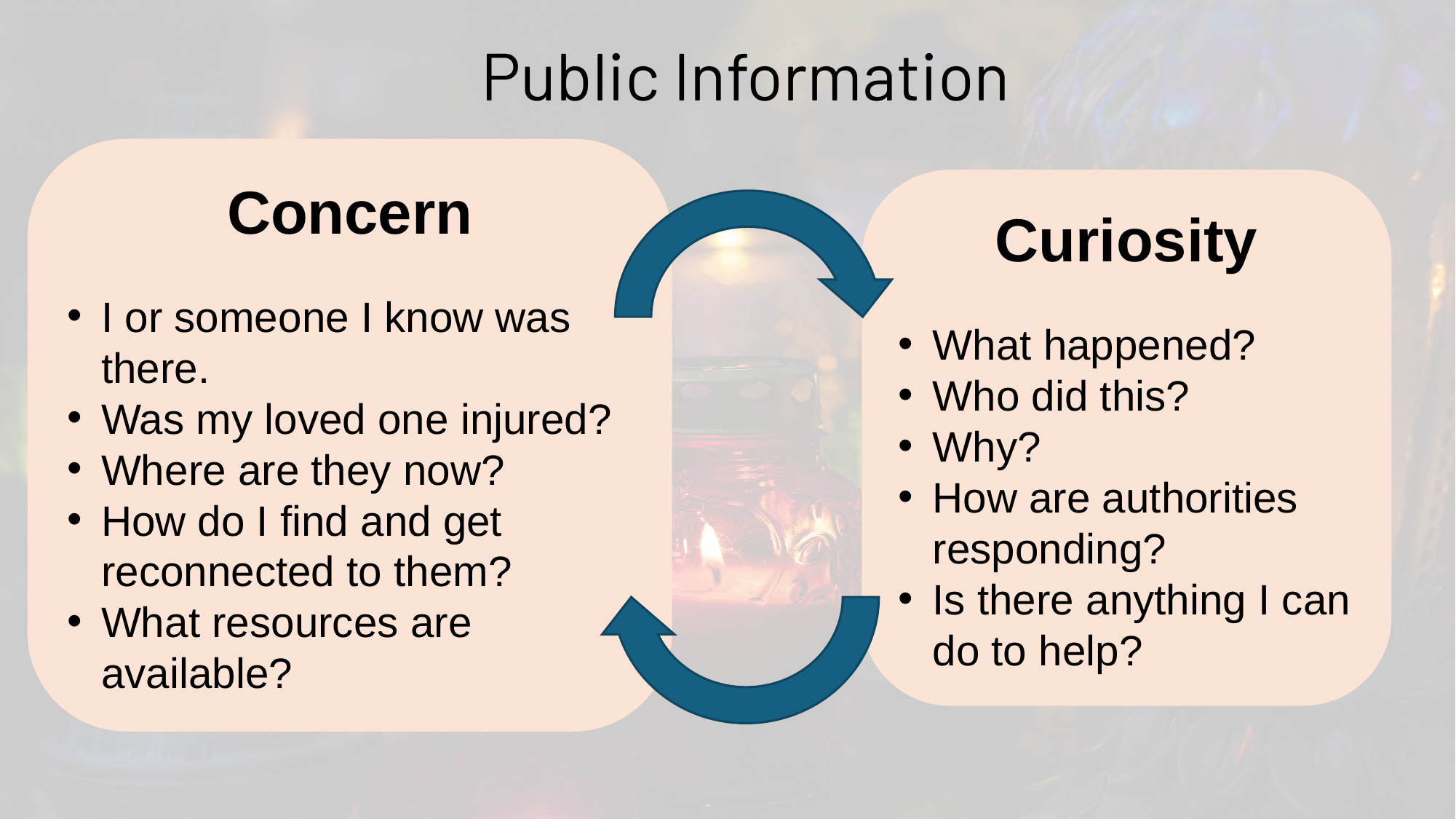

Public Information
Concern

I or someone I know was there.
Was my loved one injured?
Where are they now?
How do I find and get reconnected to them?
What resources are available?
Curiosity

What happened?
Who did this?
Why?
How are authorities responding?
Is there anything I can do to help?